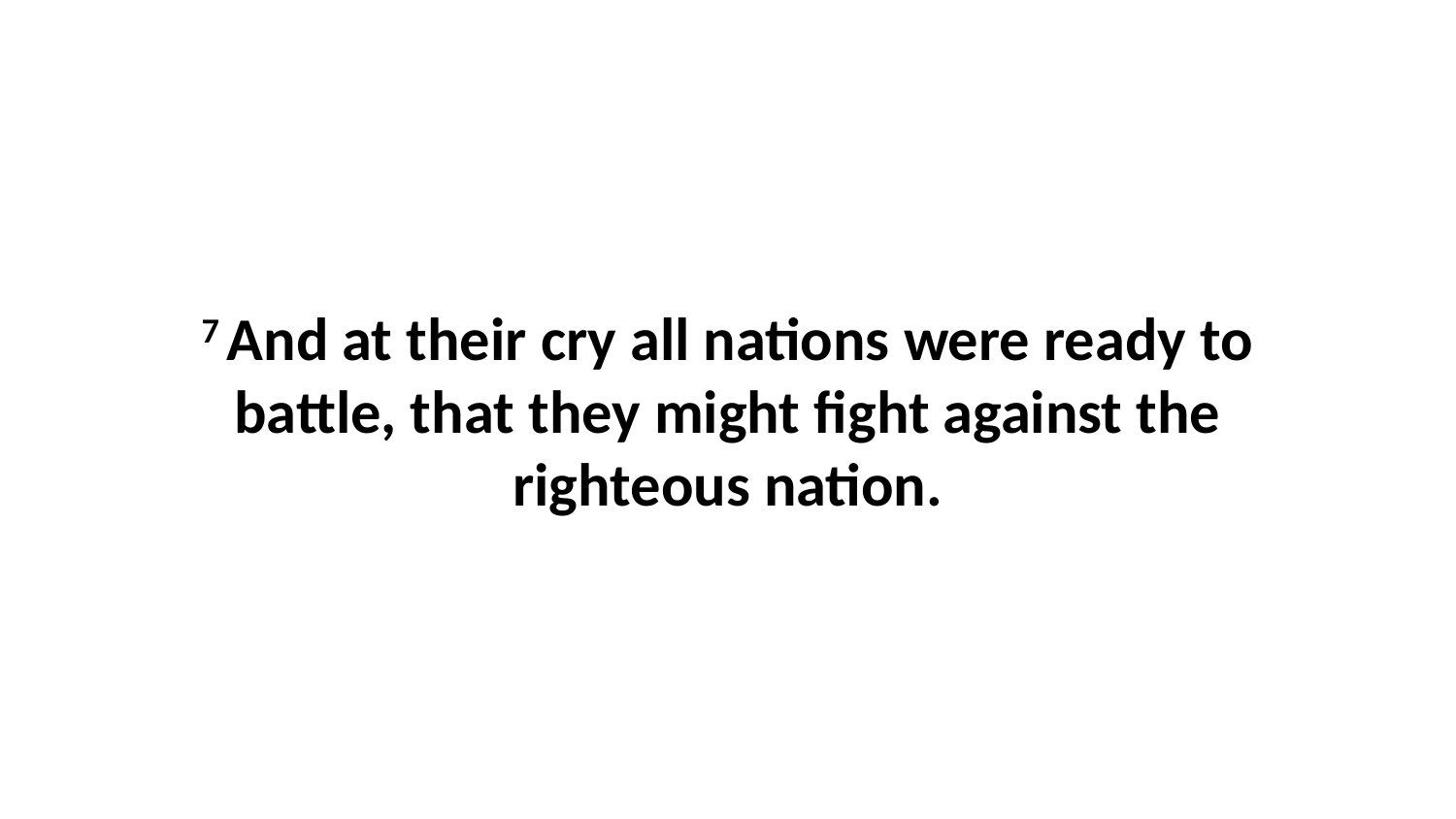

7 And at their cry all nations were ready to battle, that they might fight against the righteous nation.